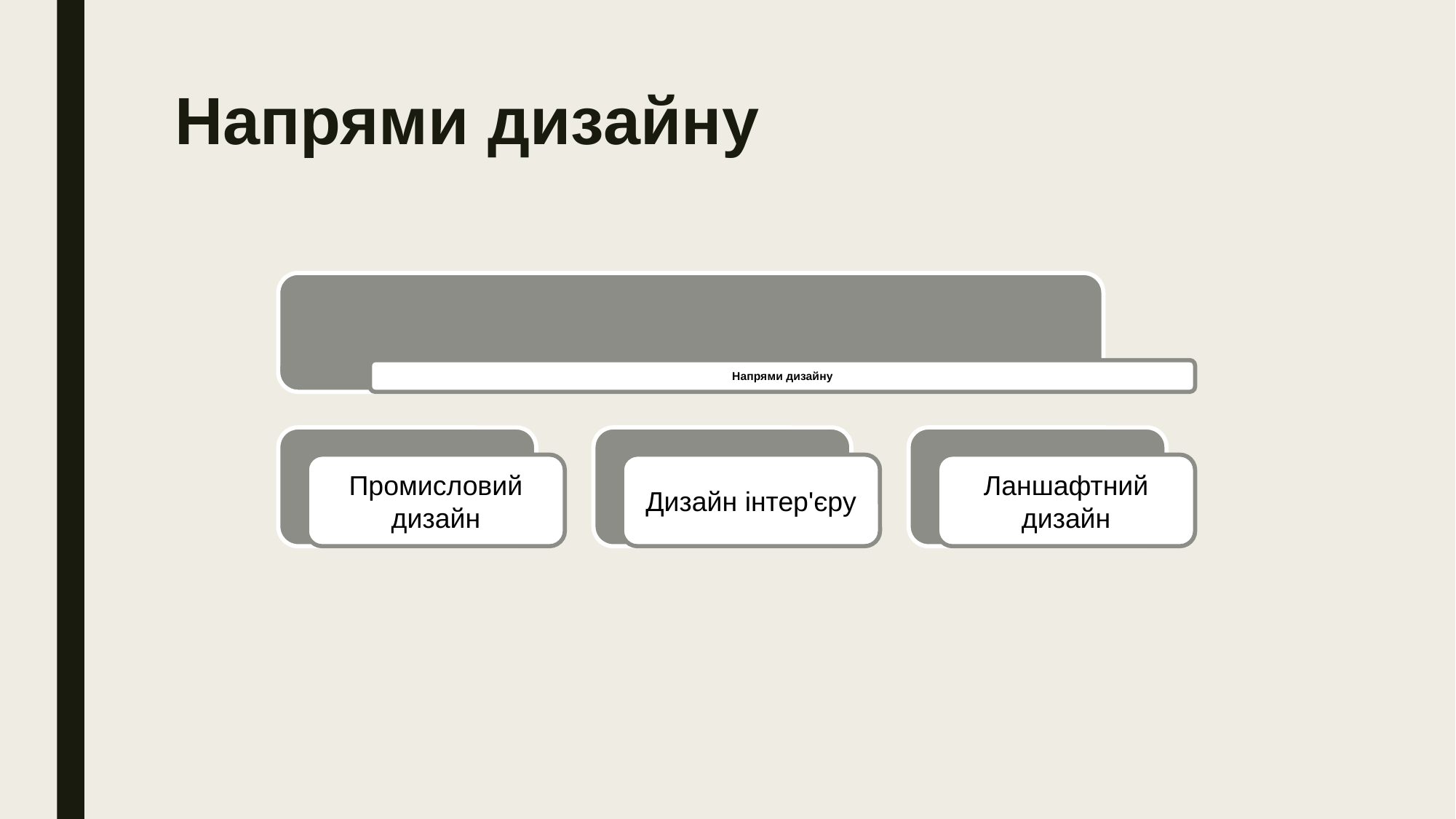

# Напрями дизайну
Напрями дизайну
Промисловий дизайн
Дизайн інтер'єру
Ланшафтний дизайн